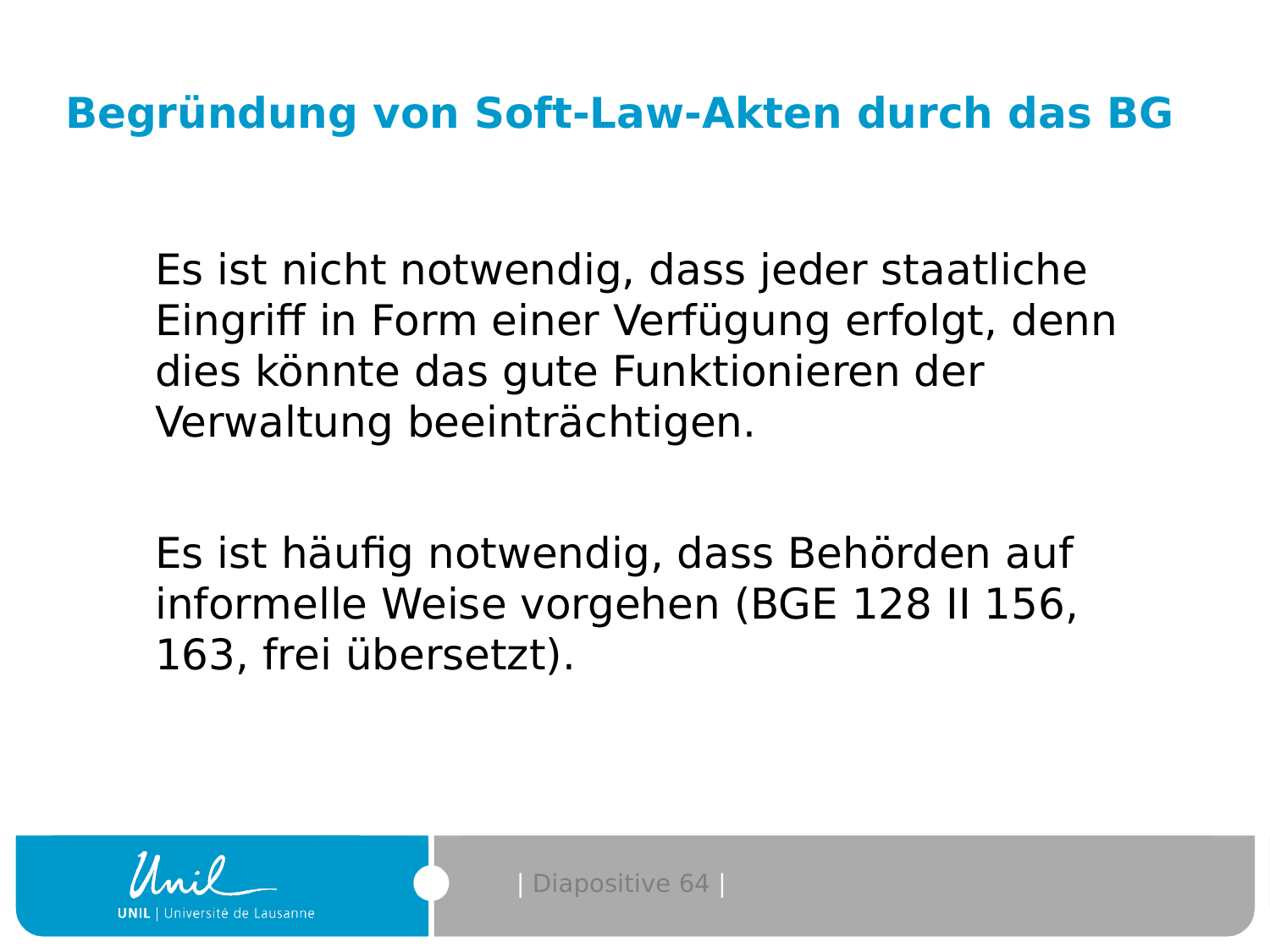

# Begründung von Soft-Law-Akten durch das BG
	Es ist nicht notwendig, dass jeder staatliche Eingriff in Form einer Verfügung erfolgt, denn dies könnte das gute Funktionieren der Verwaltung beeinträchtigen.

	Es ist häufig notwendig, dass Behörden auf informelle Weise vorgehen (BGE 128 II 156, 163, frei übersetzt).
| Diapositive 64 |